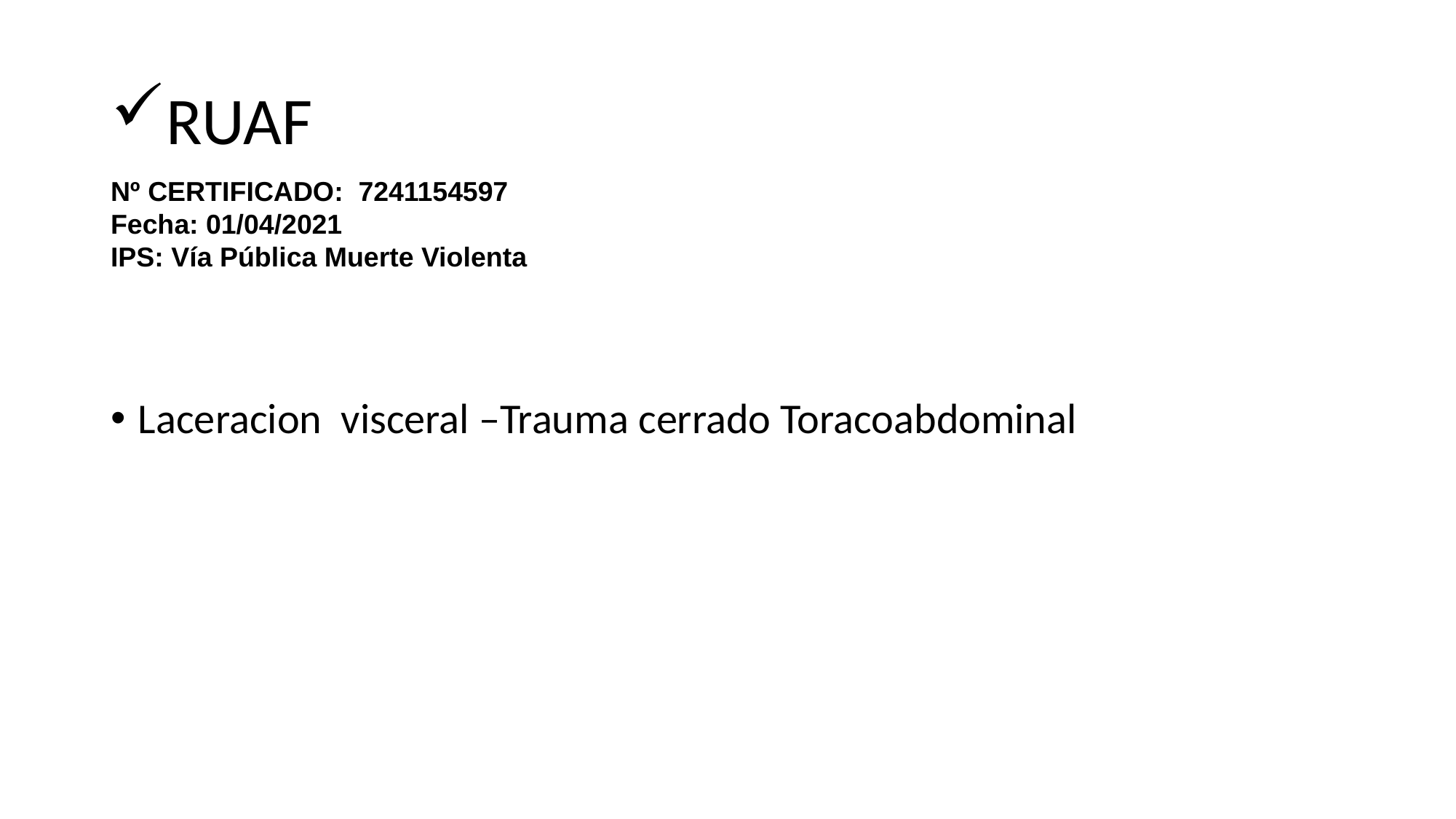

# RUAF
Nº CERTIFICADO:  7241154597
Fecha: 01/04/2021
IPS: Vía Pública Muerte Violenta
Laceracion  visceral –Trauma cerrado Toracoabdominal